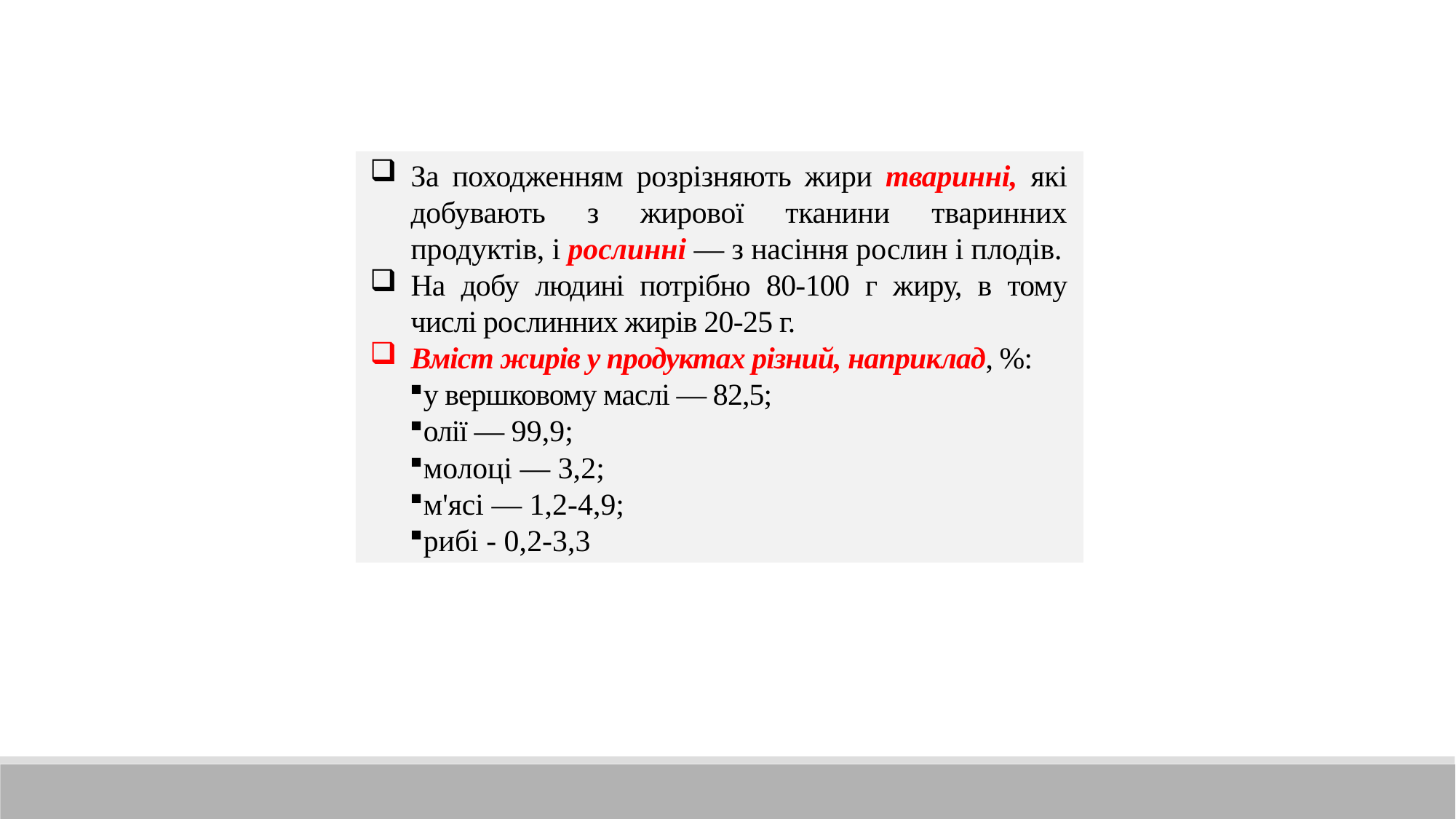

За походженням розрізняють жири тваринні, які добувають з жирової ткани­ни тваринних продуктів, і рослинні — з насіння рослин і плодів.
На добу людині потрібно 80-100 г жиру, в тому числі рослинних жирів 20-25 г.
Вміст жирів у продуктах різний, наприклад, %:
у вершковому маслі — 82,5;
олії — 99,9;
молоці — 3,2;
м'ясі — 1,2-4,9;
рибі - 0,2-3,3